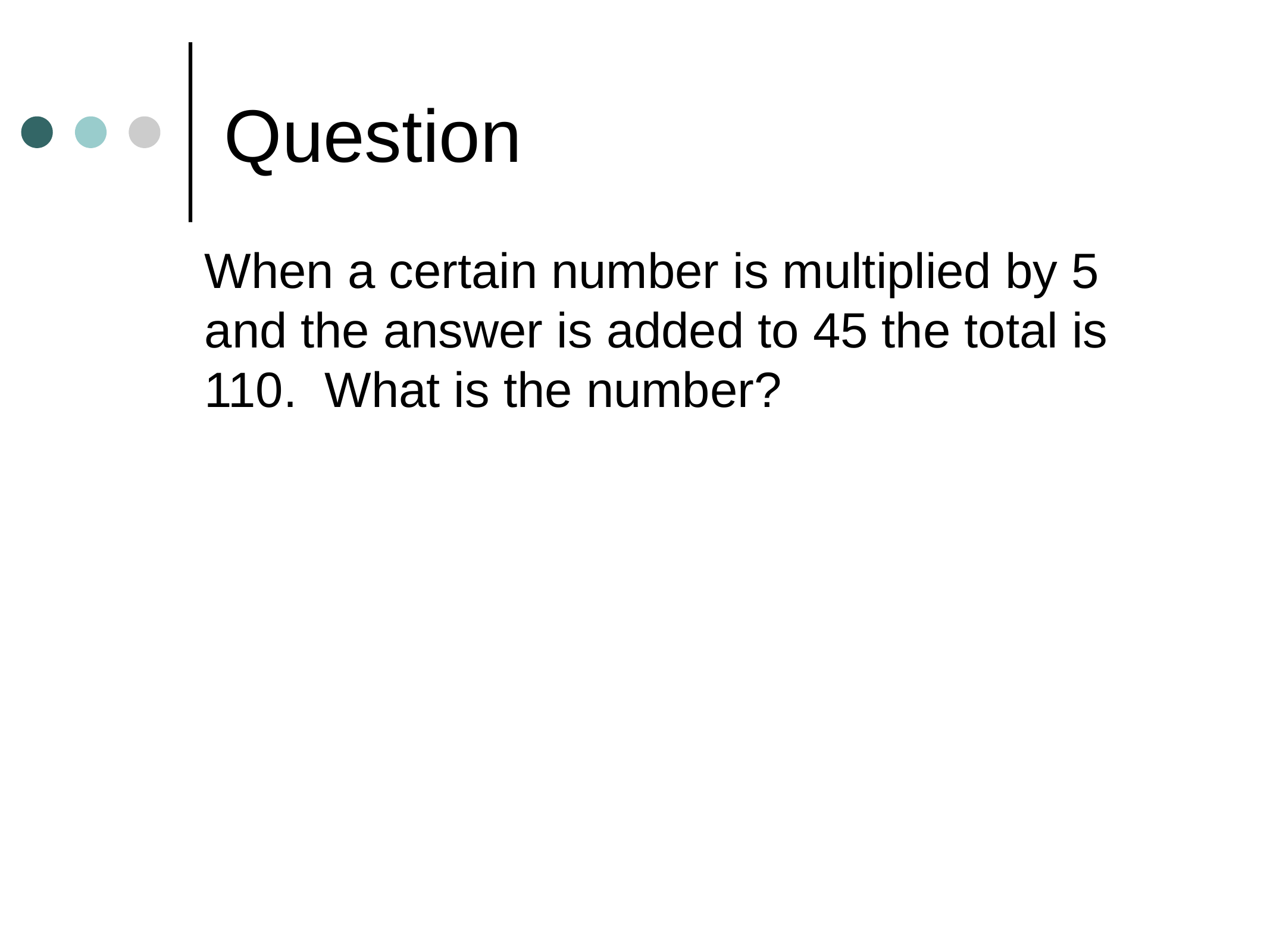

# Question
When a certain number is multiplied by 5 and the answer is added to 45 the total is 110.  What is the number?